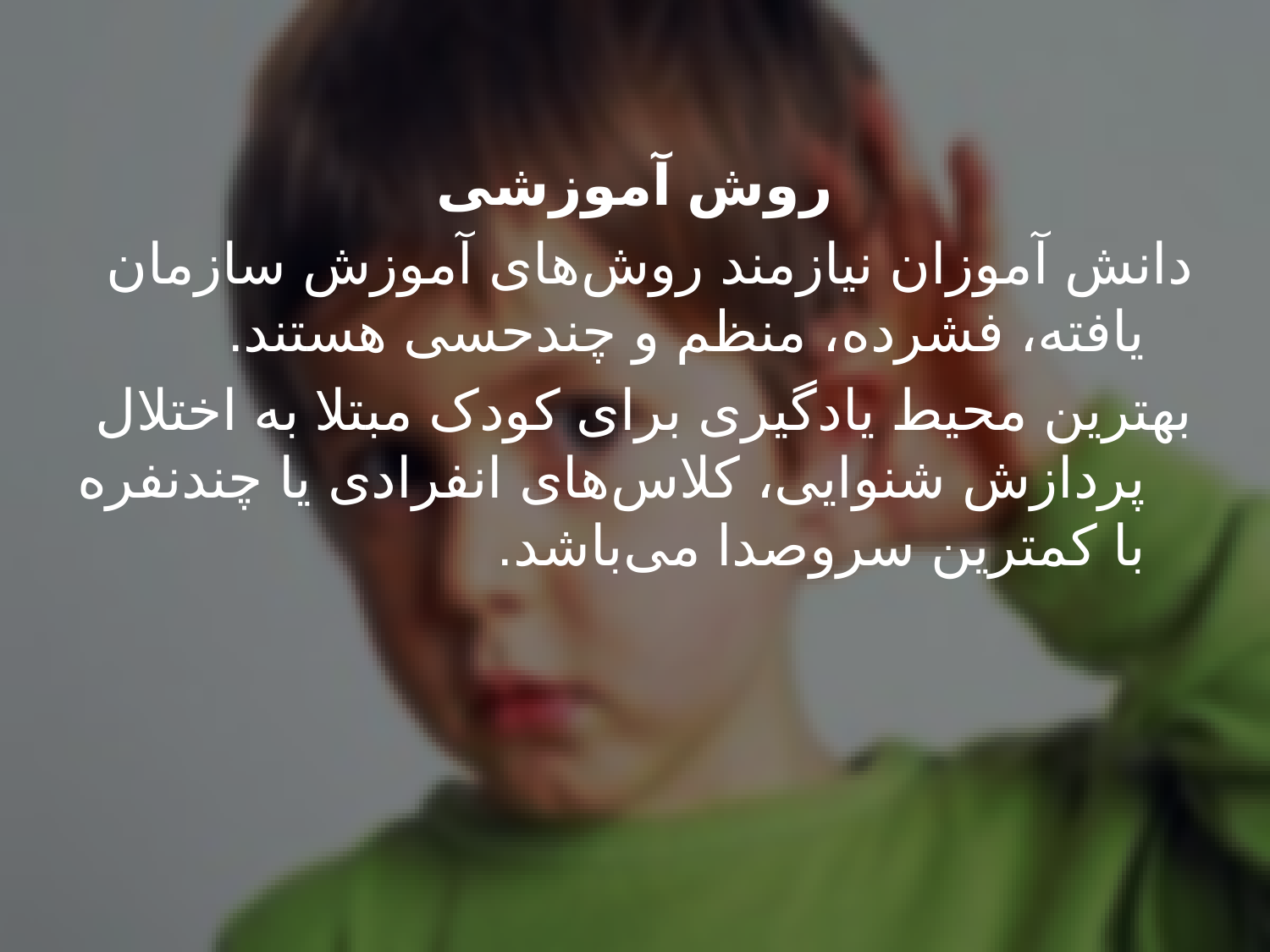

روش آموزشی
دانش آموزان نیازمند روش‌های آموزش سازمان یافته، فشرده، منظم و چندحسی هستند.
بهترین محیط یادگیری برای کودک مبتلا به اختلال پردازش شنوایی، کلاس‌های انفرادی یا چندنفره با کمترین سروصدا می‌باشد.